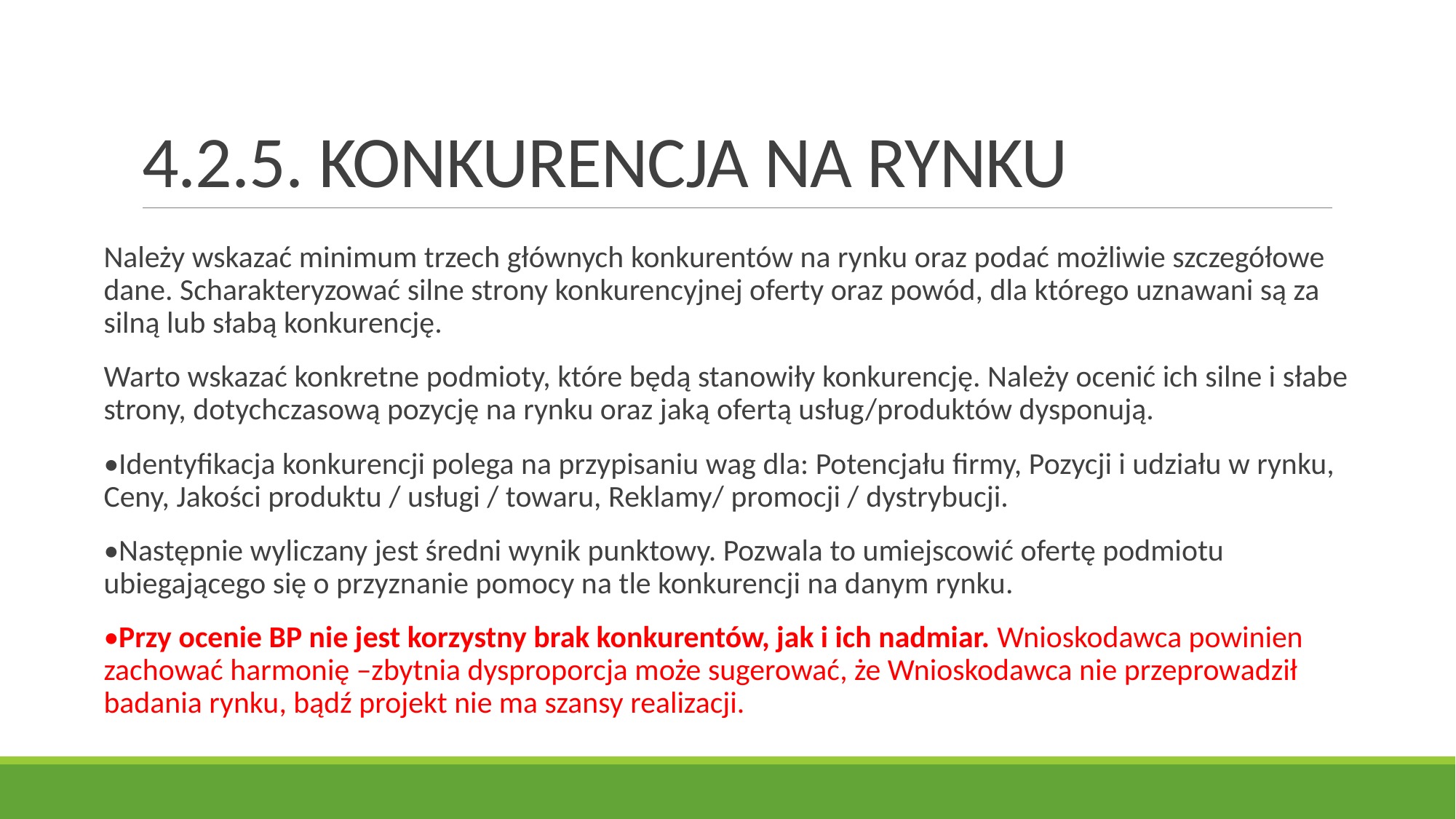

# 4.2.5. KONKURENCJA NA RYNKU

Należy wskazać minimum trzech głównych konkurentów na rynku oraz podać możliwie szczegółowe dane. Scharakteryzować silne strony konkurencyjnej oferty oraz powód, dla którego uznawani są za silną lub słabą konkurencję.
Warto wskazać konkretne podmioty, które będą stanowiły konkurencję. Należy ocenić ich silne i słabe strony, dotychczasową pozycję na rynku oraz jaką ofertą usług/produktów dysponują.
•Identyfikacja konkurencji polega na przypisaniu wag dla: Potencjału firmy, Pozycji i udziału w rynku, Ceny, Jakości produktu / usługi / towaru, Reklamy/ promocji / dystrybucji.
•Następnie wyliczany jest średni wynik punktowy. Pozwala to umiejscowić ofertę podmiotu ubiegającego się o przyznanie pomocy na tle konkurencji na danym rynku.
•Przy ocenie BP nie jest korzystny brak konkurentów, jak i ich nadmiar. Wnioskodawca powinien zachować harmonię –zbytnia dysproporcja może sugerować, że Wnioskodawca nie przeprowadził badania rynku, bądź projekt nie ma szansy realizacji.